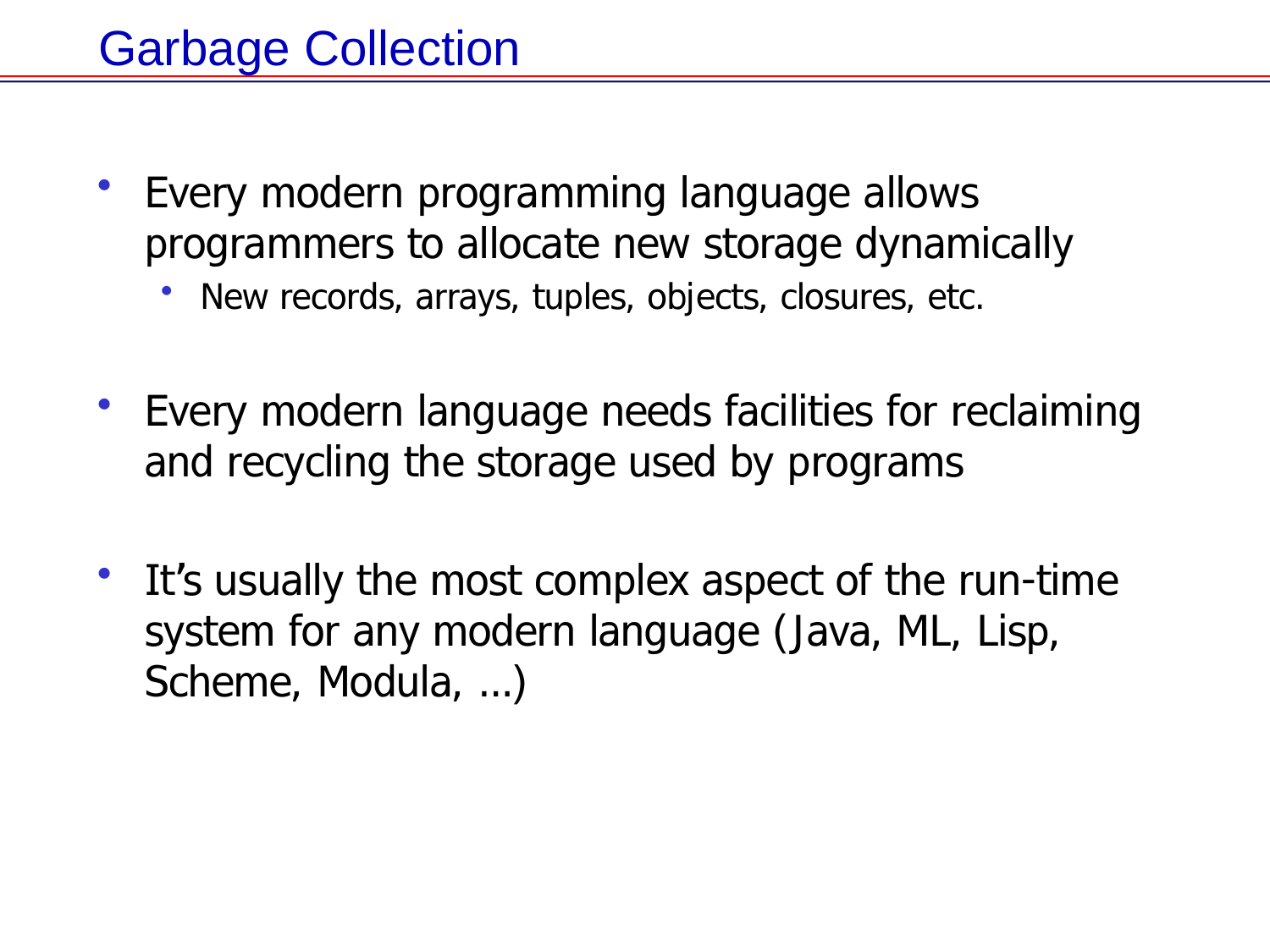

# Garbage Collection
Every modern programming language allows programmers to allocate new storage dynamically
New records, arrays, tuples, objects, closures, etc.

Every modern language needs facilities for reclaiming and recycling the storage used by programs

It’s usually the most complex aspect of the run-time system for any modern language (Java, ML, Lisp, Scheme, Modula, …)